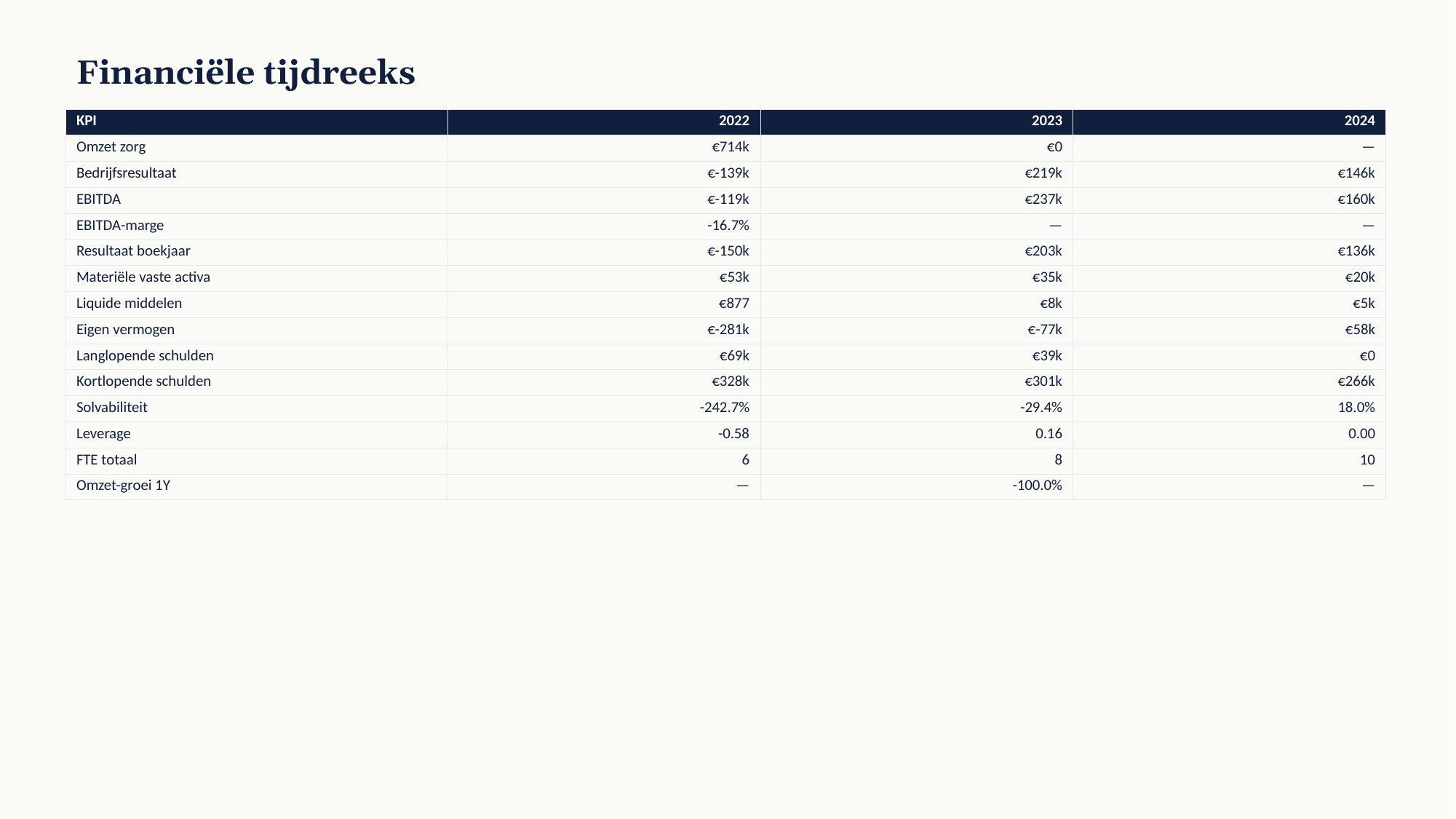

Financiële tijdreeks
| KPI | 2022 | 2023 | 2024 |
| --- | --- | --- | --- |
| Omzet zorg | €714k | €0 | — |
| Bedrijfsresultaat | €-139k | €219k | €146k |
| EBITDA | €-119k | €237k | €160k |
| EBITDA-marge | -16.7% | — | — |
| Resultaat boekjaar | €-150k | €203k | €136k |
| Materiële vaste activa | €53k | €35k | €20k |
| Liquide middelen | €877 | €8k | €5k |
| Eigen vermogen | €-281k | €-77k | €58k |
| Langlopende schulden | €69k | €39k | €0 |
| Kortlopende schulden | €328k | €301k | €266k |
| Solvabiliteit | -242.7% | -29.4% | 18.0% |
| Leverage | -0.58 | 0.16 | 0.00 |
| FTE totaal | 6 | 8 | 10 |
| Omzet-groei 1Y | — | -100.0% | — |